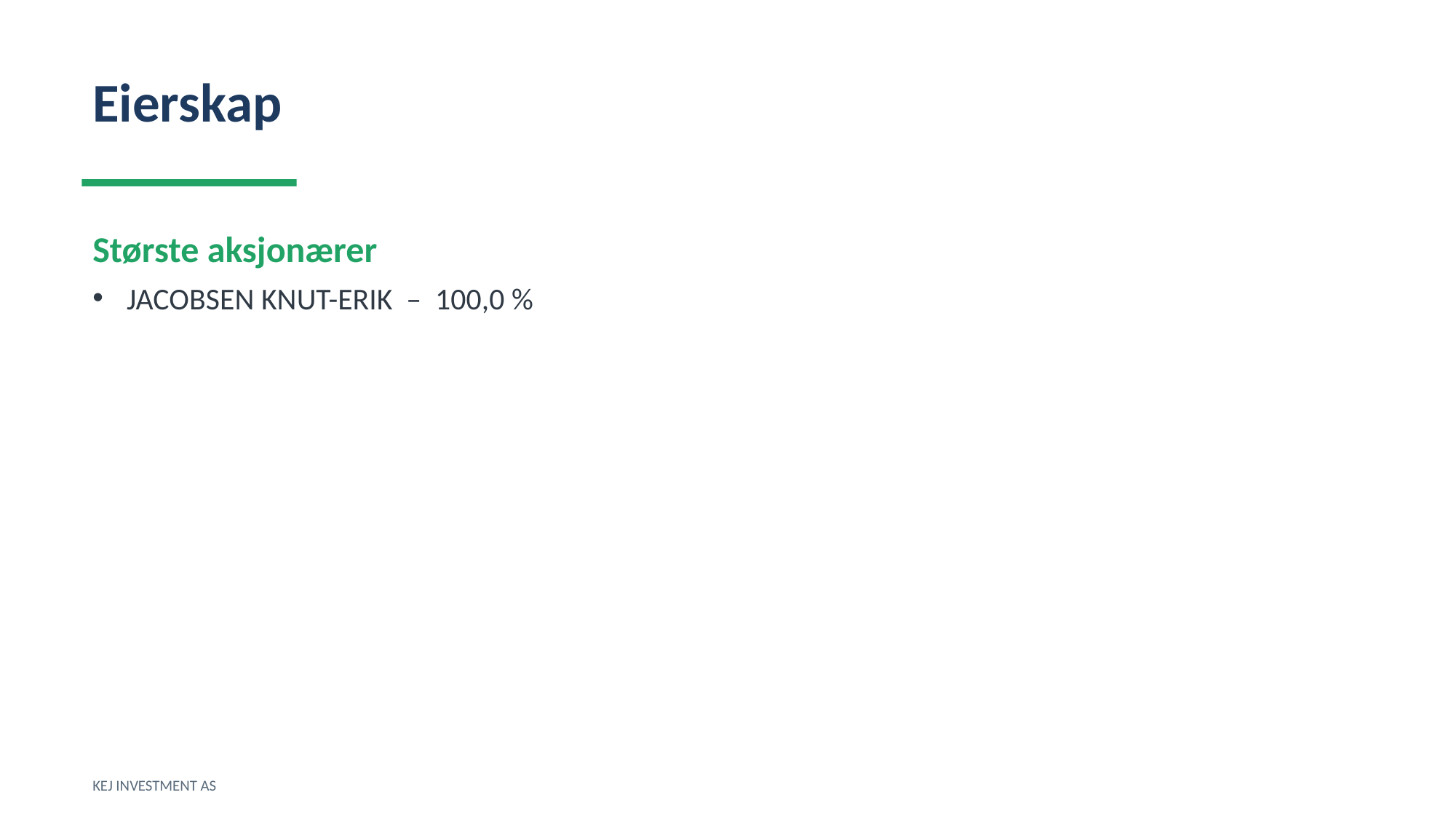

Eierskap

Største aksjonærer
JACOBSEN KNUT-ERIK  –  100,0 %
KEJ INVESTMENT AS